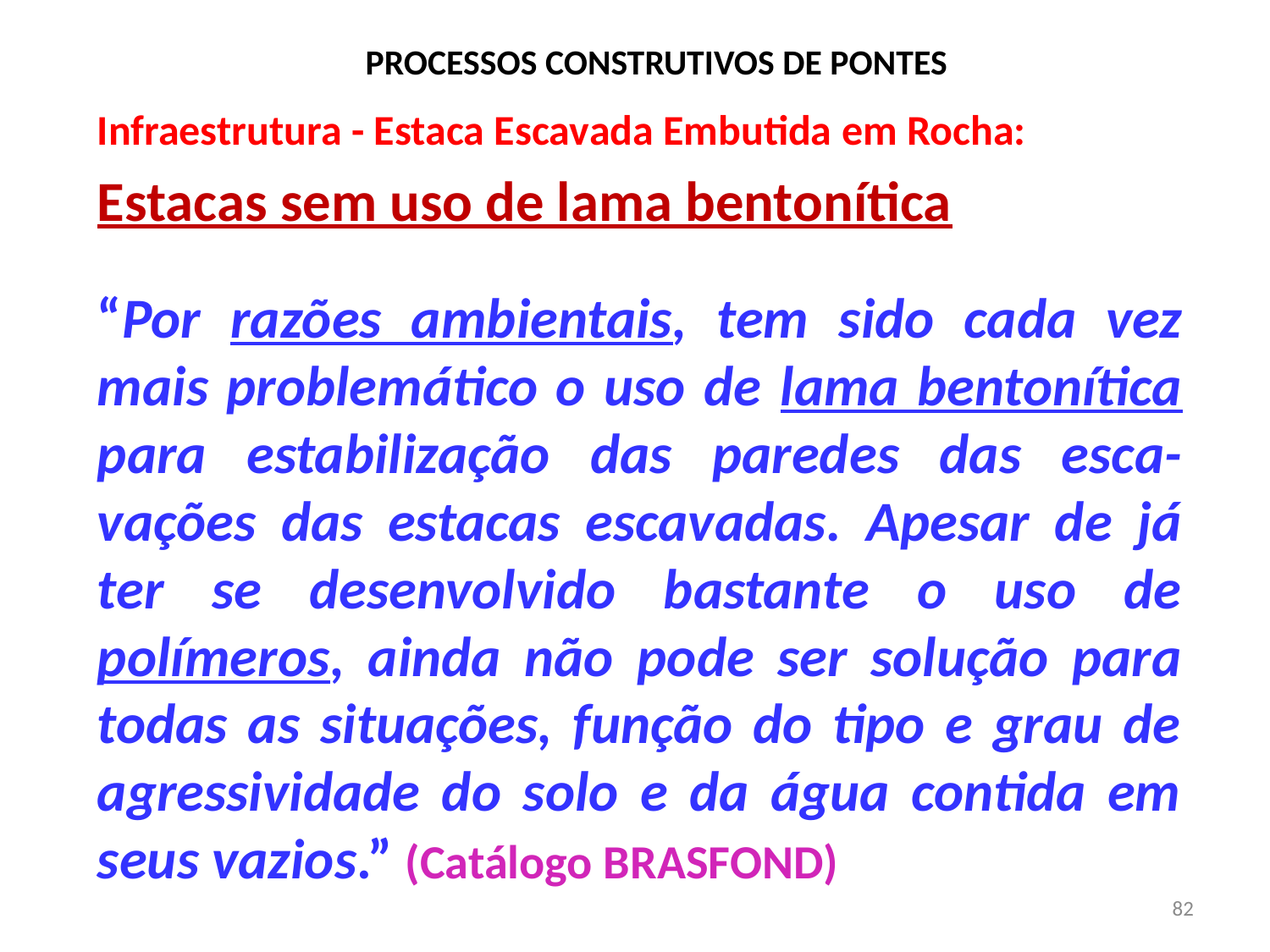

# PROCESSOS CONSTRUTIVOS DE PONTES
Infraestrutura - Estaca Escavada Embutida em Rocha:
Estacas sem uso de lama bentonítica

“Por razões ambientais, tem sido cada vez mais problemático o uso de lama bentonítica para estabilização das paredes das esca-vações das estacas escavadas. Apesar de já ter se desenvolvido bastante o uso de polímeros, ainda não pode ser solução para todas as situações, função do tipo e grau de agressividade do solo e da água contida em seus vazios.” (Catálogo BRASFOND)
82